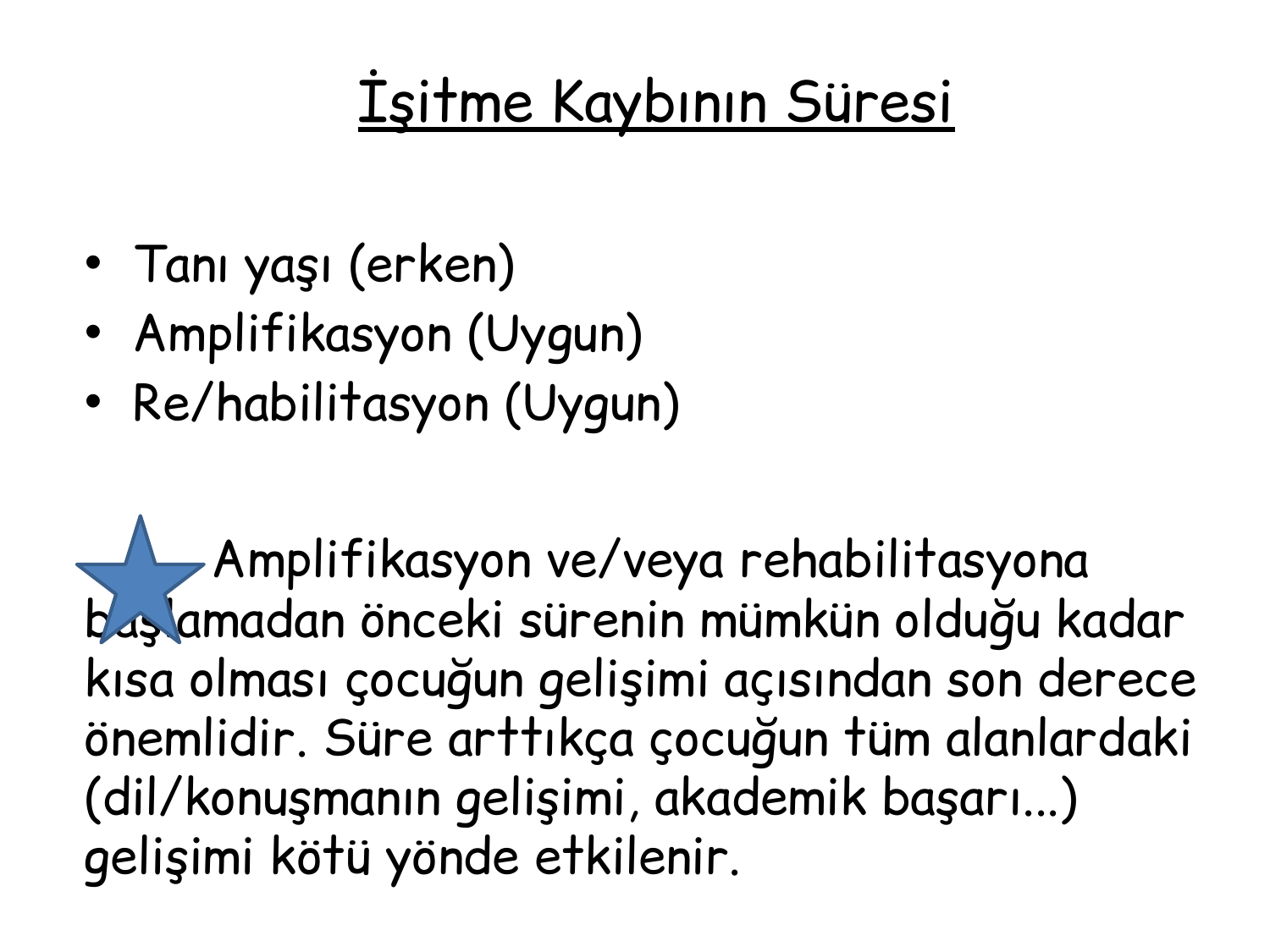

# İşitme Kaybının Süresi
Tanı yaşı (erken)
Amplifikasyon (Uygun)
Re/habilitasyon (Uygun)

	Amplifikasyon ve/veya rehabilitasyona 	başlamadan önceki sürenin mümkün olduğu kadar kısa olması çocuğun gelişimi açısından son derece önemlidir. Süre arttıkça çocuğun tüm alanlardaki (dil/konuşmanın gelişimi, akademik başarı...) gelişimi kötü yönde etkilenir.